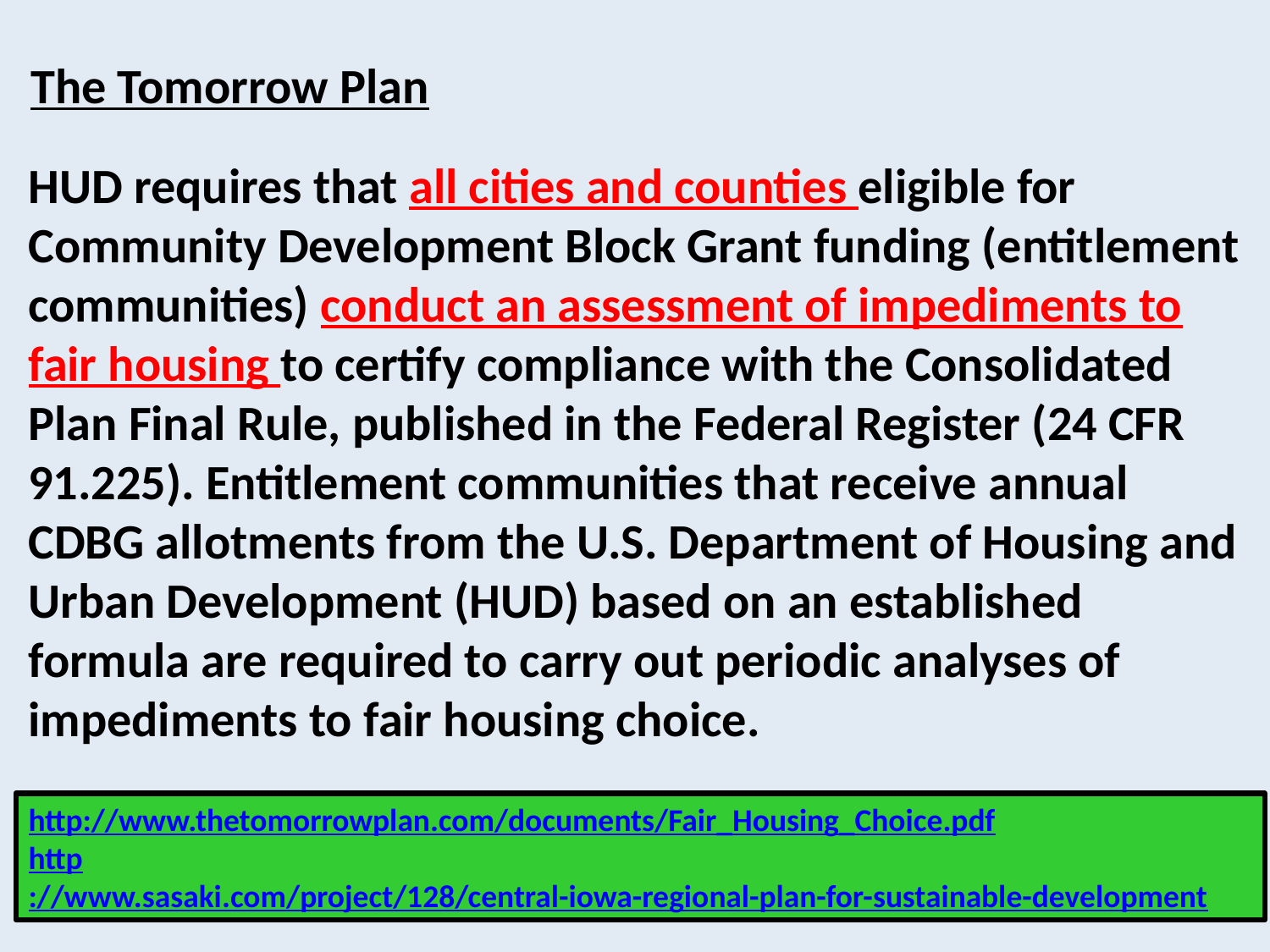

The Tomorrow Plan
HUD requires that all cities and counties eligible for Community Development Block Grant funding (entitlement communities) conduct an assessment of impediments to fair housing to certify compliance with the Consolidated Plan Final Rule, published in the Federal Register (24 CFR 91.225). Entitlement communities that receive annual CDBG allotments from the U.S. Department of Housing and Urban Development (HUD) based on an established formula are required to carry out periodic analyses of impediments to fair housing choice.
http://www.thetomorrowplan.com/documents/Fair_Housing_Choice.pdf
http://www.sasaki.com/project/128/central-iowa-regional-plan-for-sustainable-development